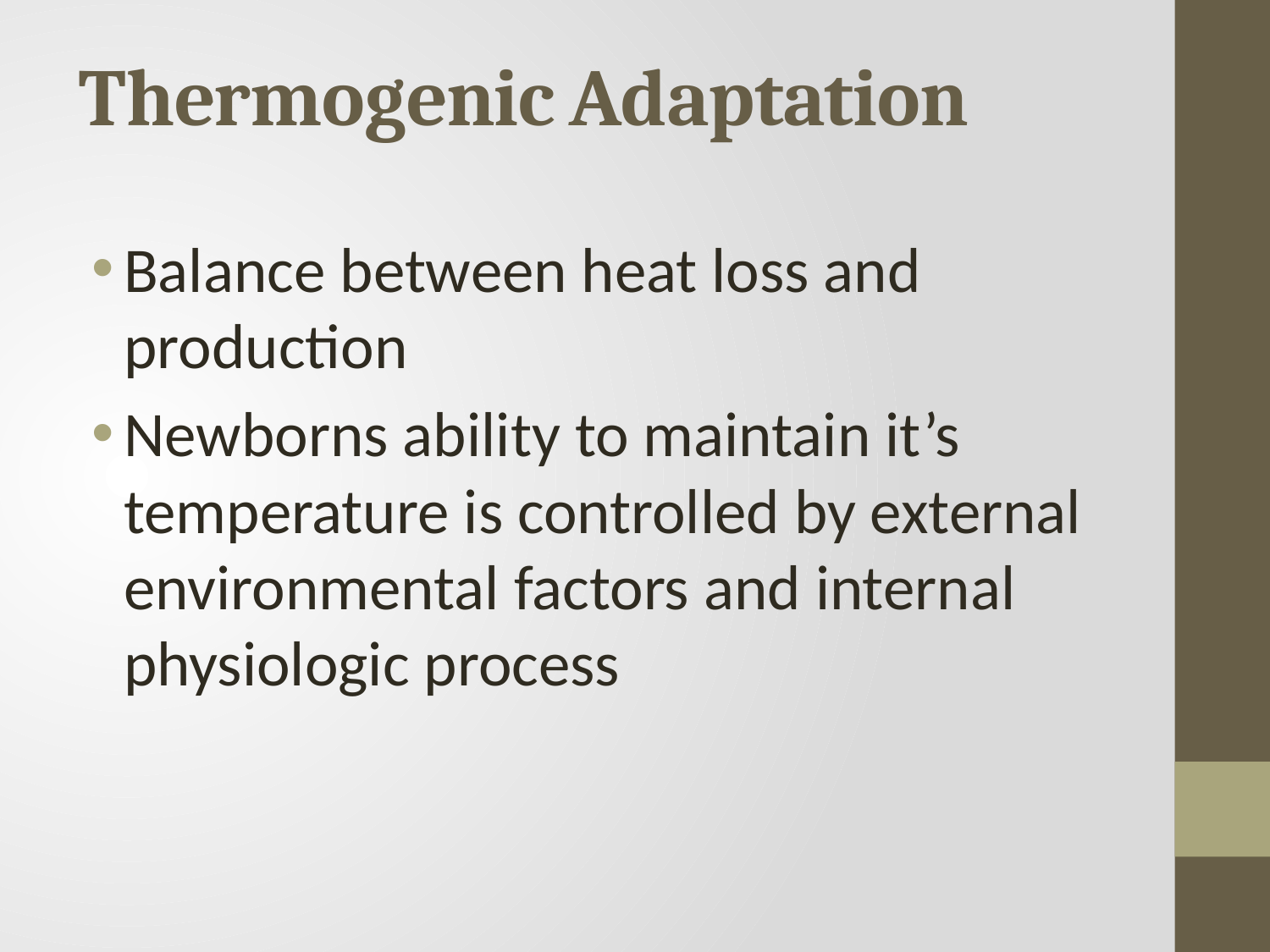

# Thermogenic Adaptation
Balance between heat loss and production
Newborns ability to maintain it’s temperature is controlled by external environmental factors and internal physiologic process